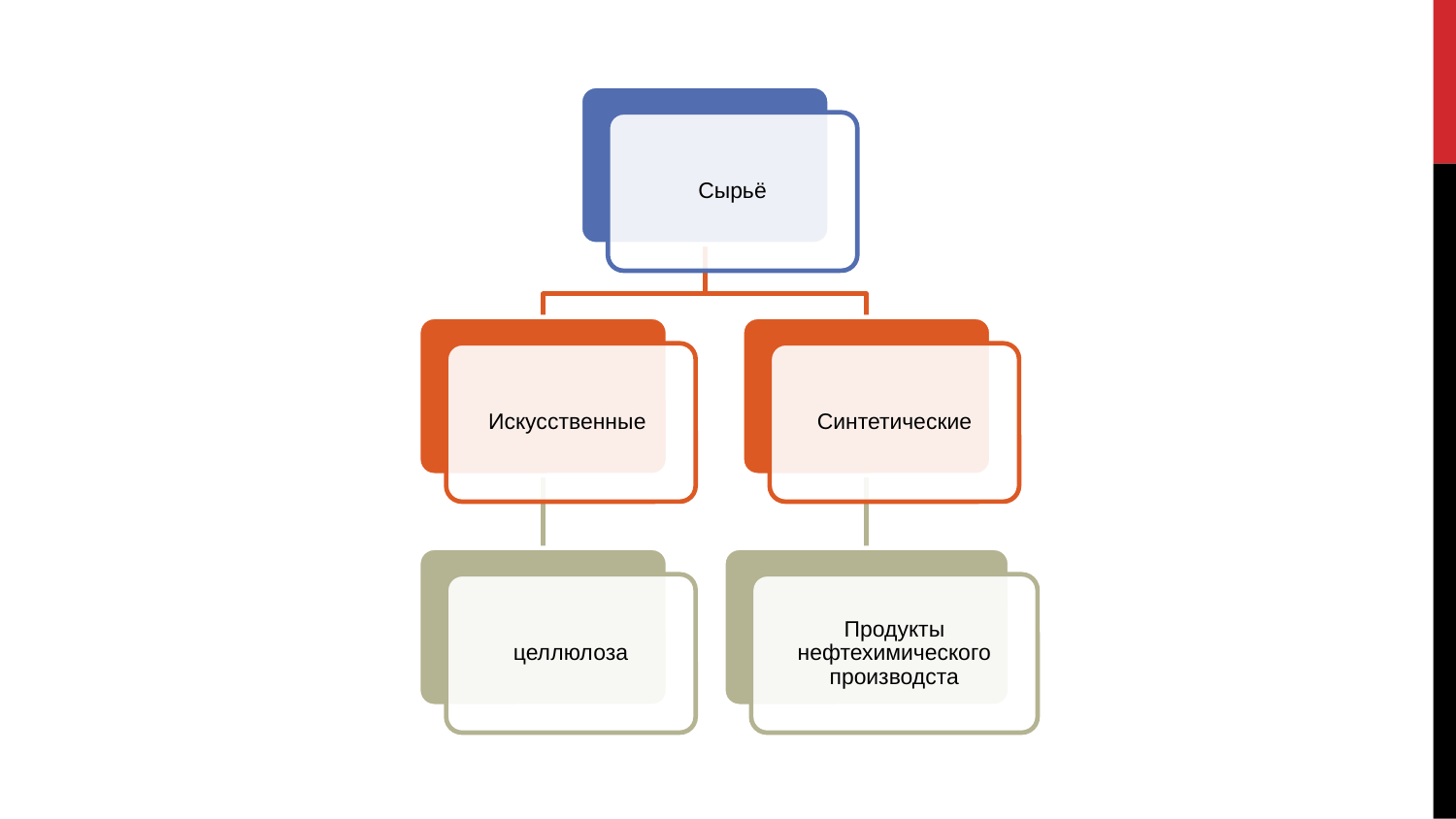

Сырьё
Искусственные
целлюлоза
Синтетические
Продукты нефтехимического производста